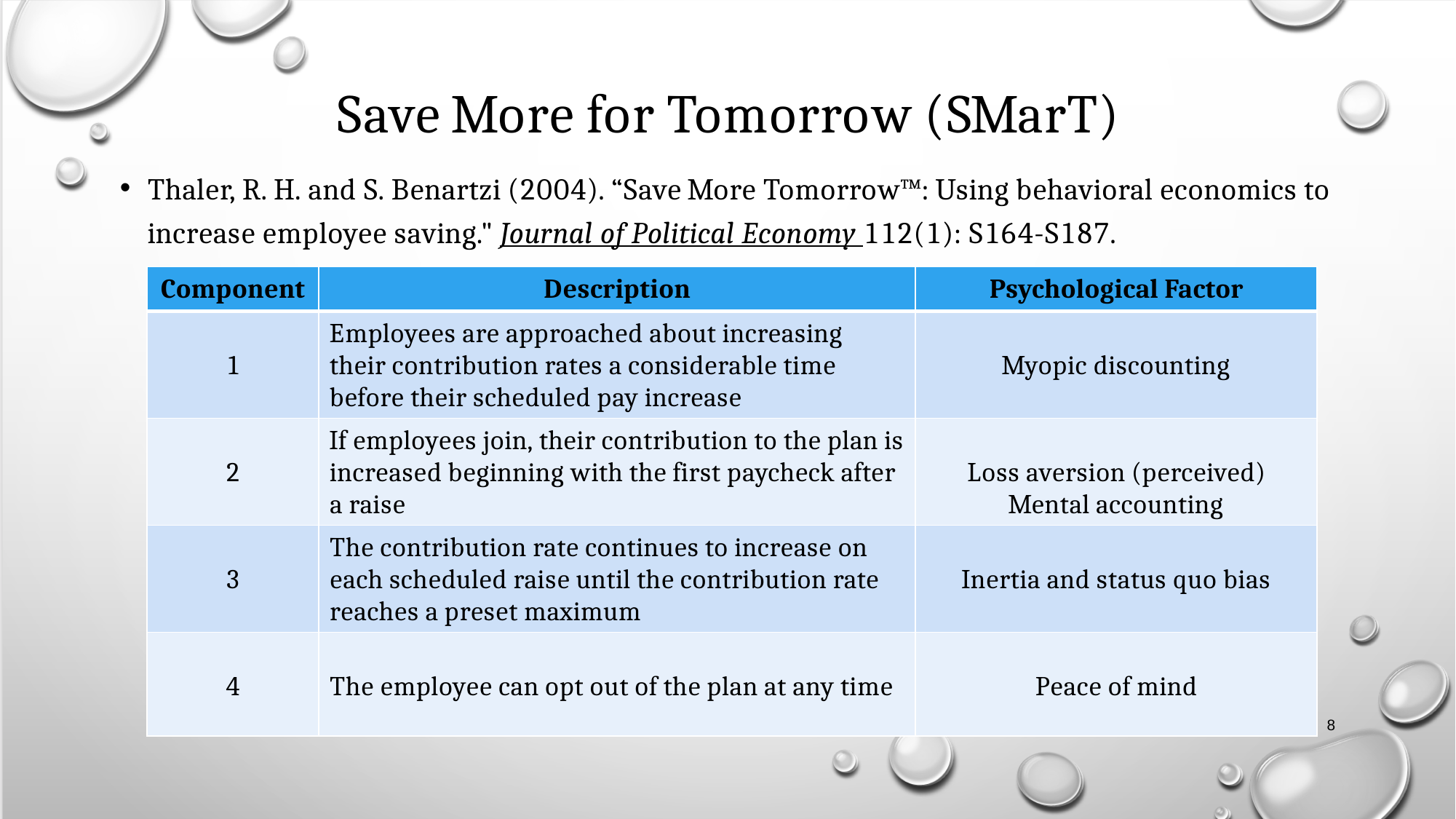

# Save More for Tomorrow (SMarT)
Thaler, R. H. and S. Benartzi (2004). “Save More Tomorrow™: Using behavioral economics to increase employee saving." Journal of Political Economy 112(1): S164-S187.
| Component | Description | Psychological Factor |
| --- | --- | --- |
| 1 | Employees are approached about increasing their contribution rates a considerable time before their scheduled pay increase | Myopic discounting |
| 2 | If employees join, their contribution to the plan is increased beginning with the first paycheck after a raise | Loss aversion (perceived) Mental accounting |
| 3 | The contribution rate continues to increase on each scheduled raise until the contribution rate reaches a preset maximum | Inertia and status quo bias |
| 4 | The employee can opt out of the plan at any time | Peace of mind |
8